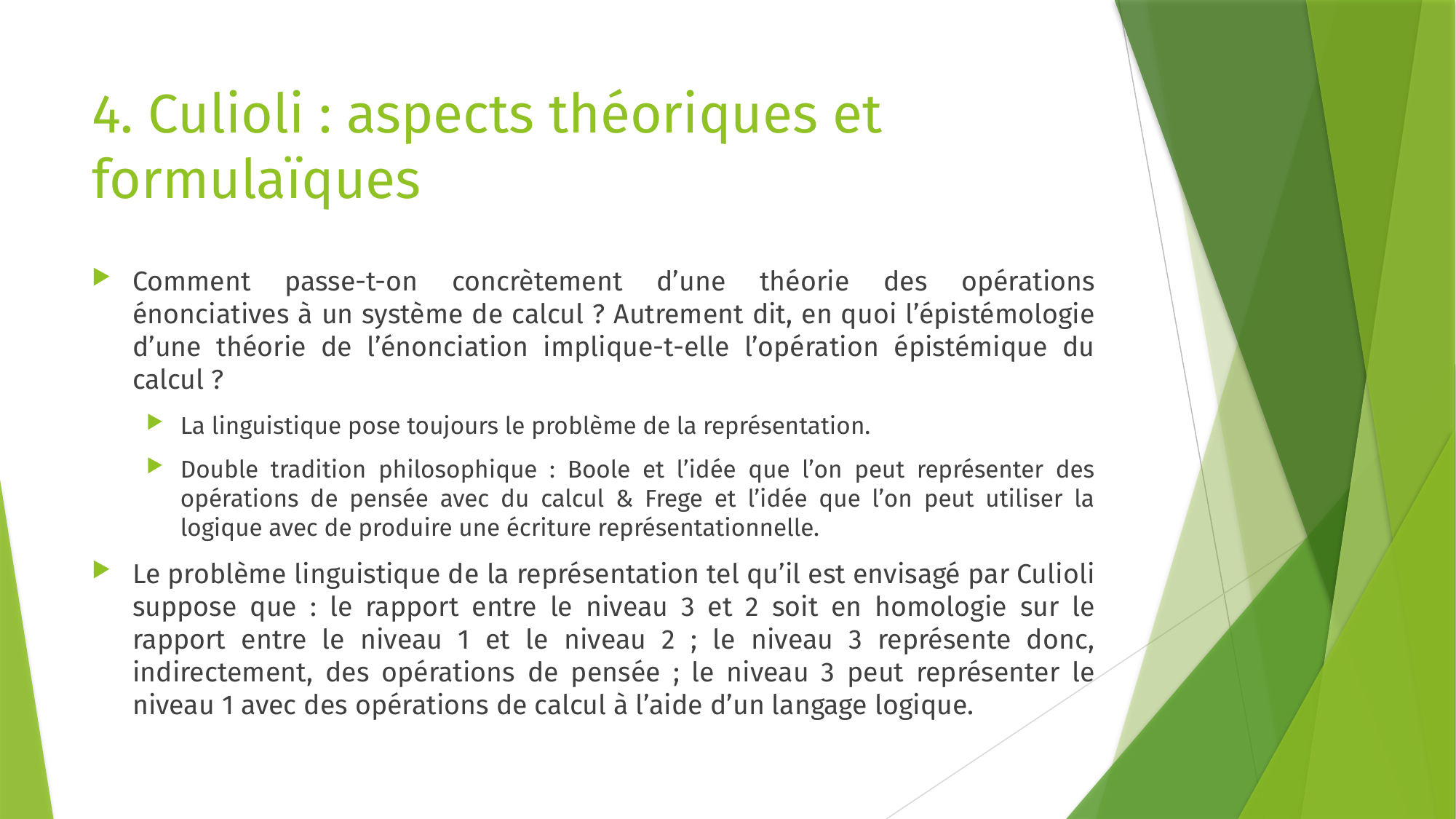

# 4. Culioli : aspects théoriques et formulaïques
Comment passe-t-on concrètement d’une théorie des opérations énonciatives à un système de calcul ? Autrement dit, en quoi l’épistémologie d’une théorie de l’énonciation implique-t-elle l’opération épistémique du calcul ?
La linguistique pose toujours le problème de la représentation.
Double tradition philosophique : Boole et l’idée que l’on peut représenter des opérations de pensée avec du calcul & Frege et l’idée que l’on peut utiliser la logique avec de produire une écriture représentationnelle.
Le problème linguistique de la représentation tel qu’il est envisagé par Culioli suppose que : le rapport entre le niveau 3 et 2 soit en homologie sur le rapport entre le niveau 1 et le niveau 2 ; le niveau 3 représente donc, indirectement, des opérations de pensée ; le niveau 3 peut représenter le niveau 1 avec des opérations de calcul à l’aide d’un langage logique.